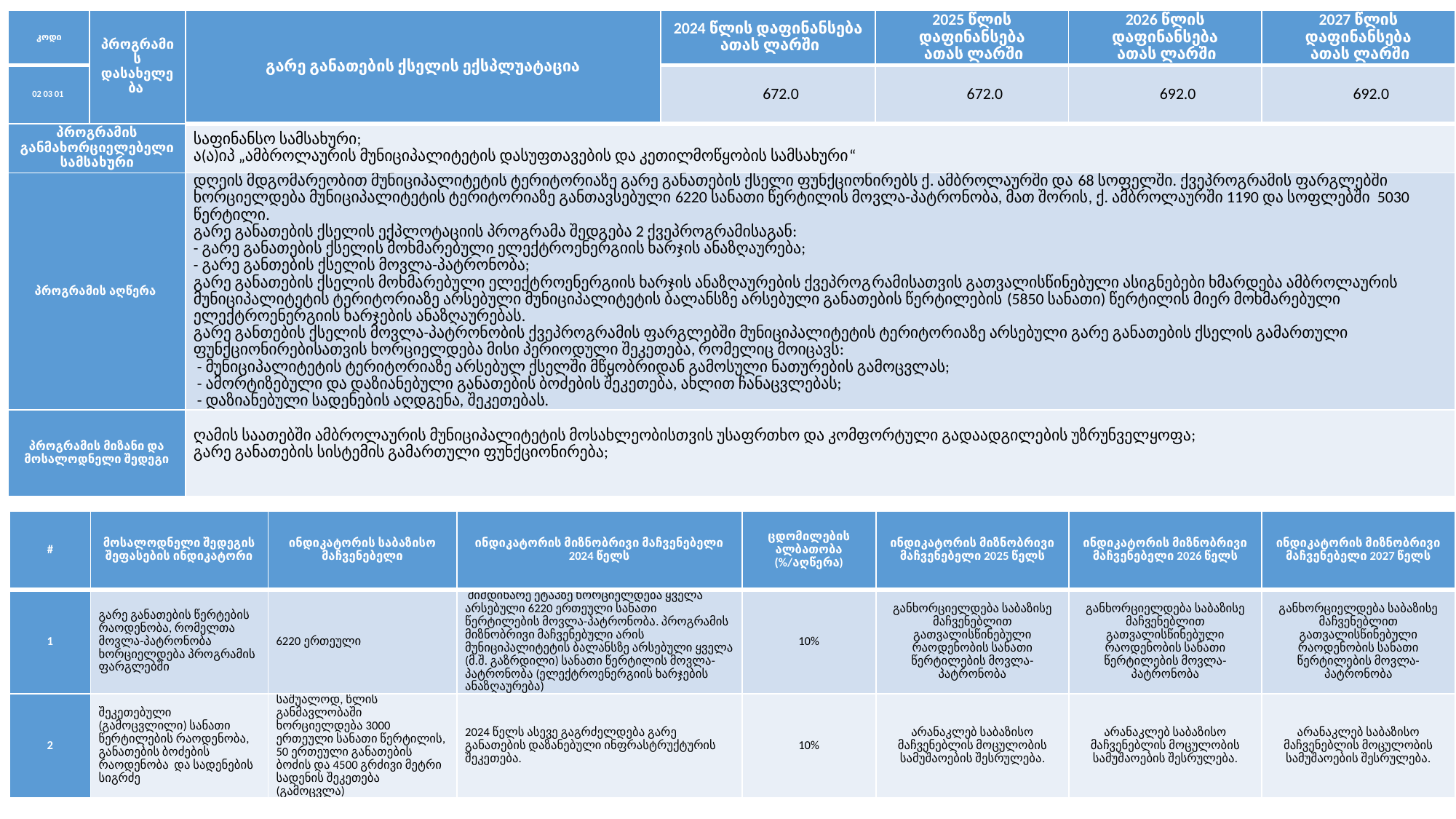

| კოდი | პროგრამის დასახელება | გარე განათების ქსელის ექსპლუატაცია | 2024 წლის დაფინანსება ათას ლარში | 2025 წლის დაფინანსება ათას ლარში | 2026 წლის დაფინანსება ათას ლარში | 2027 წლის დაფინანსება ათას ლარში |
| --- | --- | --- | --- | --- | --- | --- |
| 02 03 01 |  |  | 672.0 | 672.0 | 692.0 | 692.0 |
| პროგრამის განმახორციელებელი სამსახური |  | საფინანსო სამსახური; ა(ა)იპ „ამბროლაურის მუნიციპალიტეტის დასუფთავების და კეთილმოწყობის სამსახური“ |  |  |  |  |
| პროგრამის აღწერა |  | დღეის მდგომარეობით მუნიციპალიტეტის ტერიტორიაზე გარე განათების ქსელი ფუნქციონირებს ქ. ამბროლაურში და 68 სოფელში. ქვეპროგრამის ფარგლებში ხორციელდება მუნიციპალიტეტის ტერიტორიაზე განთავსებული 6220 სანათი წერტილის მოვლა-პატრონობა, მათ შორის, ქ. ამბროლაურში 1190 და სოფლებში 5030 წერტილი. გარე განათების ქსელის ექპლოტაციის პროგრამა შედგება 2 ქვეპროგრამისაგან: - გარე განათების ქსელის მოხმარებული ელექტროენერგიის ხარჯის ანაზღაურება; - გარე განთების ქსელის მოვლა-პატრონობა; გარე განათების ქსელის მოხმარებული ელექტროენერგიის ხარჯის ანაზღაურების ქვეპროგრამისათვის გათვალისწინებული ასიგნებები ხმარდება ამბროლაურის მუნიციპალიტეტის ტერიტორიაზე არსებული მუნიციპალიტეტის ბალანსზე არსებული განათების წერტილების (5850 სანათი) წერტილის მიერ მოხმარებული ელექტროენერგიის ხარჯების ანაზღაურებას. გარე განთების ქსელის მოვლა-პატრონობის ქვეპროგრამის ფარგლებში მუნიციპალიტეტის ტერიტორიაზე არსებული გარე განათების ქსელის გამართული ფუნქციონირებისათვის ხორციელდება მისი პერიოდული შეკეთება, რომელიც მოიცავს: - მუნიციპალიტეტის ტერიტორიაზე არსებულ ქსელში მწყობრიდან გამოსული ნათურების გამოცვლას; - ამორტიზებული და დაზიანებული განათების ბოძების შეკეთება, ახლით ჩანაცვლებას; - დაზიანებული სადენების აღდგენა, შეკეთებას. |  |  |  |  |
| პროგრამის მიზანი და მოსალოდნელი შედეგი |  | ღამის საათებში ამბროლაურის მუნიციპალიტეტის მოსახლეობისთვის უსაფრთხო და კომფორტული გადაადგილების უზრუნველყოფა; გარე განათების სისტემის გამართული ფუნქციონირება; |  |  |  |  |
| # | მოსალოდნელი შედეგის შეფასების ინდიკატორი | ინდიკატორის საბაზისო მაჩვენებელი | ინდიკატორის მიზნობრივი მაჩვენებელი 2024 წელს | ცდომილების ალბათობა (%/აღწერა) | ინდიკატორის მიზნობრივი მაჩვენებელი 2025 წელს | ინდიკატორის მიზნობრივი მაჩვენებელი 2026 წელს | ინდიკატორის მიზნობრივი მაჩვენებელი 2027 წელს |
| --- | --- | --- | --- | --- | --- | --- | --- |
| 1 | გარე განათების წერტების რაოდენობა, რომელთა მოვლა-პატრონობა ხორციელდება პროგრამის ფარგლებში | 6220 ერთეული | მიმდინარე ეტაპზე ხორციელდება ყველა არსებული 6220 ერთეული სანათი წერტილების მოვლა-პატრონობა. პროგრამის მიზნობრივი მაჩვენებული არის მუნიციპალიტეტის ბალანსზე არსებული ყველა (მ.შ. გაზრდილი) სანათი წერტილის მოვლა-პატრონობა (ელექტროენერგიის ხარჯების ანაზღაურება) | 10% | განხორციელდება საბაზისე მაჩვენებლით გათვალისწინებული რაოდენობის სანათი წერტილების მოვლა-პატრონობა | განხორციელდება საბაზისე მაჩვენებლით გათვალისწინებული რაოდენობის სანათი წერტილების მოვლა-პატრონობა | განხორციელდება საბაზისე მაჩვენებლით გათვალისწინებული რაოდენობის სანათი წერტილების მოვლა-პატრონობა |
| 2 | შეკეთებული (გამოცვლილი) სანათი წერტილების რაოდენობა, განათების ბოძების რაოდენობა და სადენების სიგრძე | საშუალოდ, წლის განმავლობაში ხორციელდება 3000 ერთეული სანათი წერტილის, 50 ერთეული განათების ბოძის და 4500 გრძივი მეტრი სადენის შეკეთება (გამოცვლა) | 2024 წელს ასევე გაგრძელდება გარე განათების დაზანებული ინფრასტრუქტურის შეკეთება. | 10% | არანაკლებ საბაზისო მაჩვენებლის მოცულობის სამუშაოების შესრულება. | არანაკლებ საბაზისო მაჩვენებლის მოცულობის სამუშაოების შესრულება. | არანაკლებ საბაზისო მაჩვენებლის მოცულობის სამუშაოების შესრულება. |